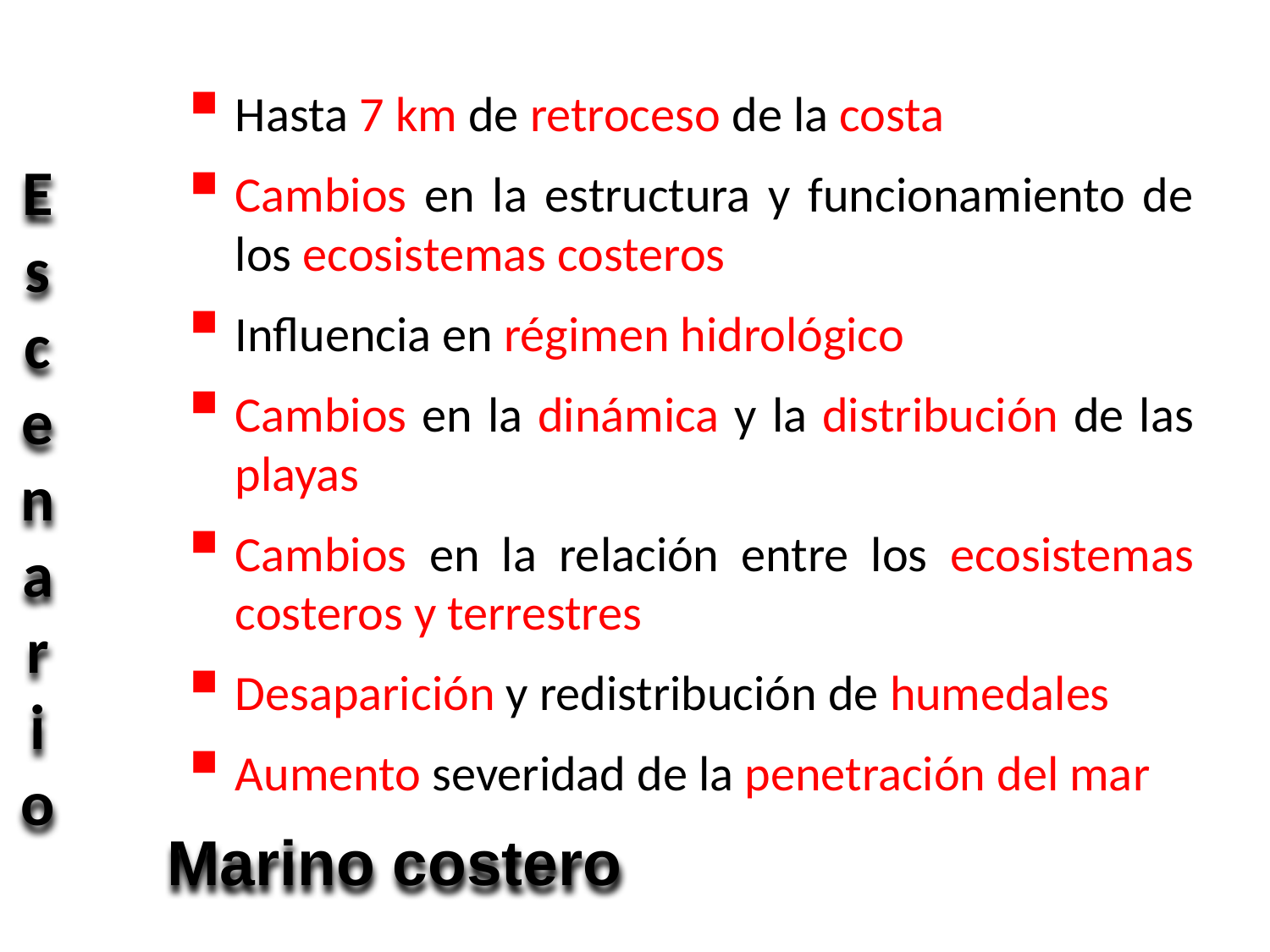

Hasta 7 km de retroceso de la costa
Cambios en la estructura y funcionamiento de los ecosistemas costeros
Influencia en régimen hidrológico
Cambios en la dinámica y la distribución de las playas
Cambios en la relación entre los ecosistemas costeros y terrestres
Desaparición y redistribución de humedales
Aumento severidad de la penetración del mar

E
s
c
e
n
a
r
i
o

Marino costero